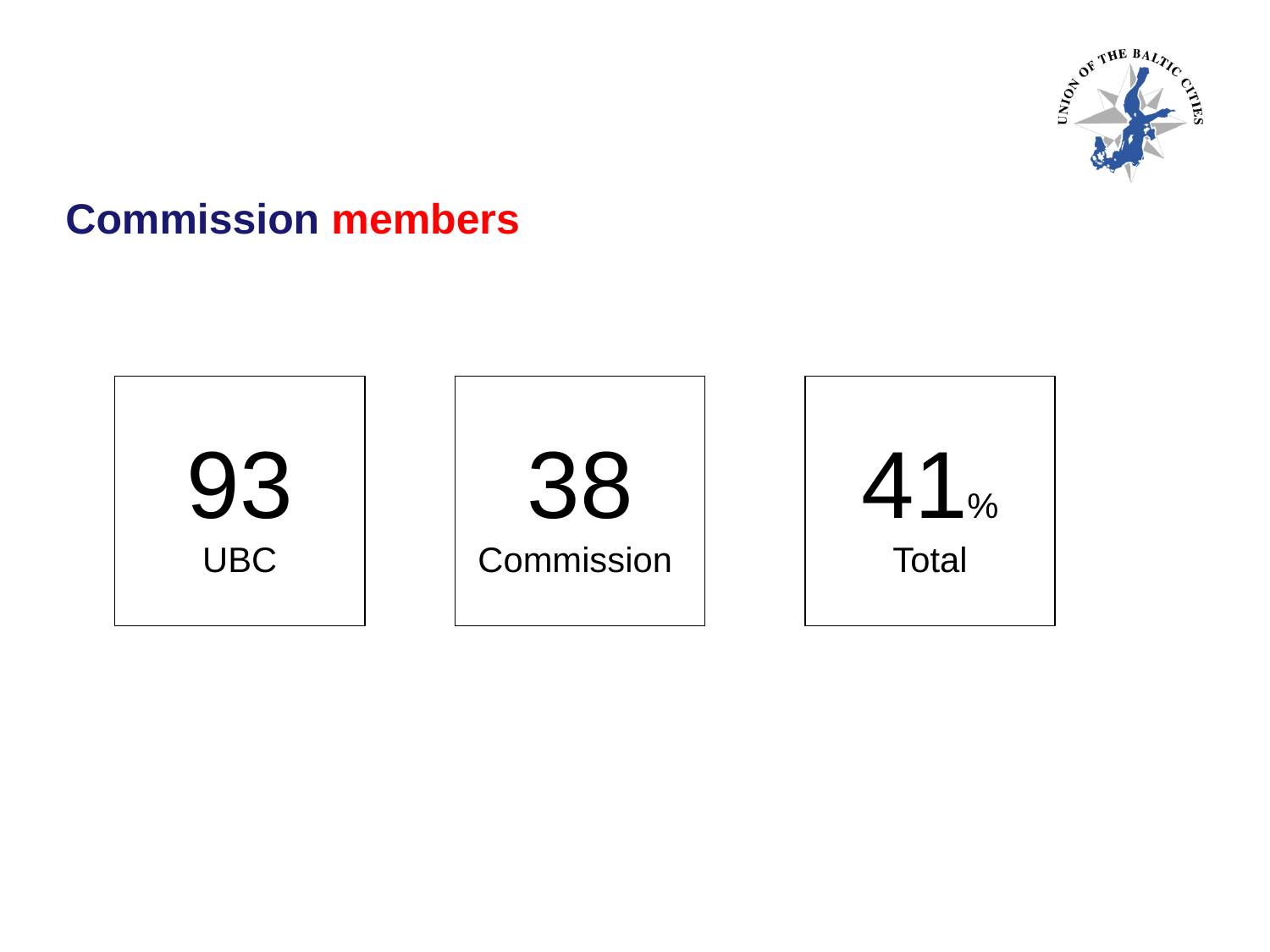

# Commission members
93
UBC
38
Commission
41%
Total